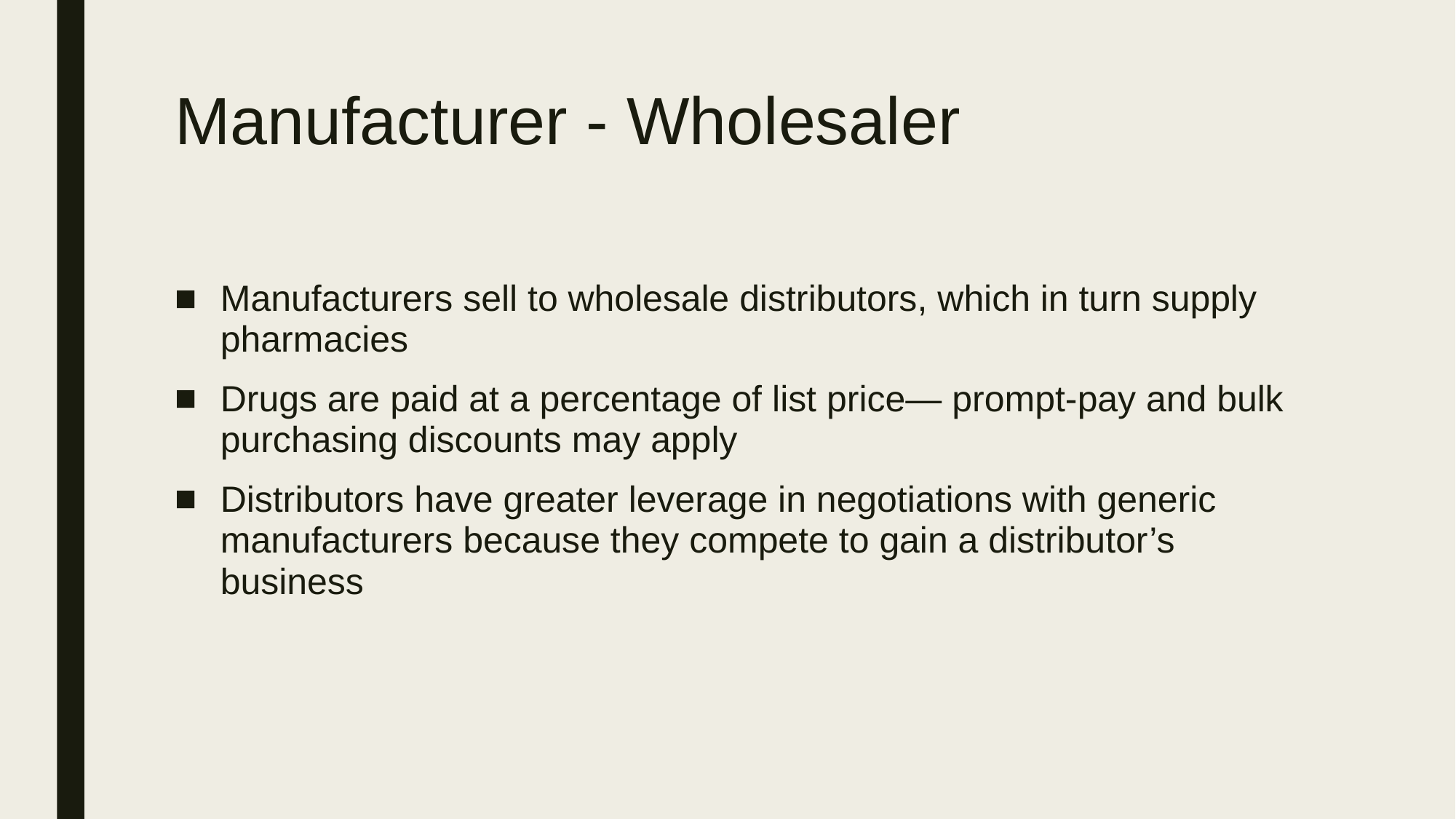

# Manufacturer - Wholesaler
Manufacturers sell to wholesale distributors, which in turn supply pharmacies
Drugs are paid at a percentage of list price— prompt-pay and bulk purchasing discounts may apply
Distributors have greater leverage in negotiations with generic manufacturers because they compete to gain a distributor’s business